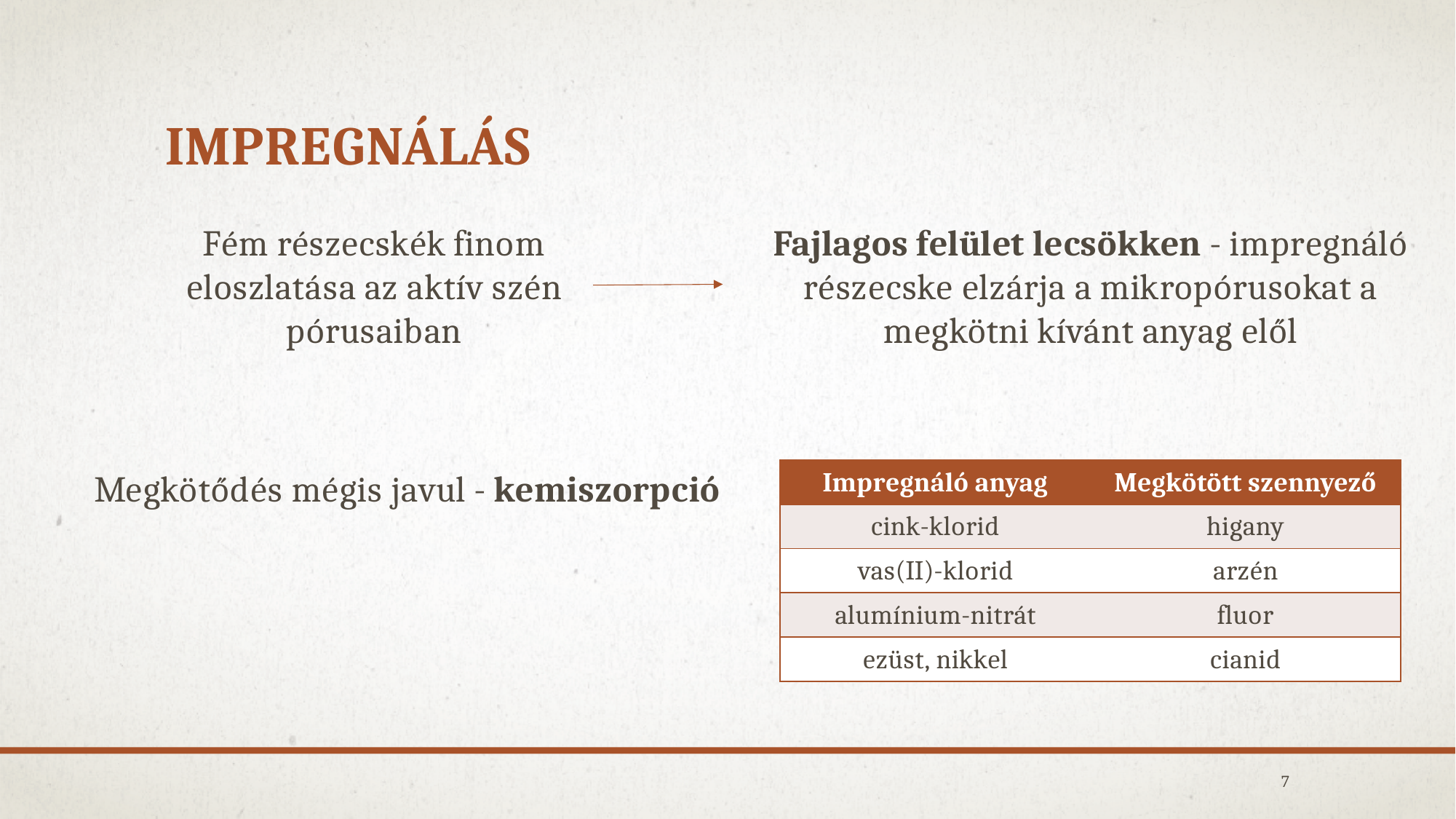

# Impregnálás
Fém részecskék finom eloszlatása az aktív szén pórusaiban
Fajlagos felület lecsökken - impregnáló részecske elzárja a mikropórusokat a megkötni kívánt anyag elől
Megkötődés mégis javul - kemiszorpció
| Impregnáló anyag | Megkötött szennyező |
| --- | --- |
| cink-klorid | higany |
| vas(II)-klorid | arzén |
| alumínium-nitrát | fluor |
| ezüst, nikkel | cianid |
7